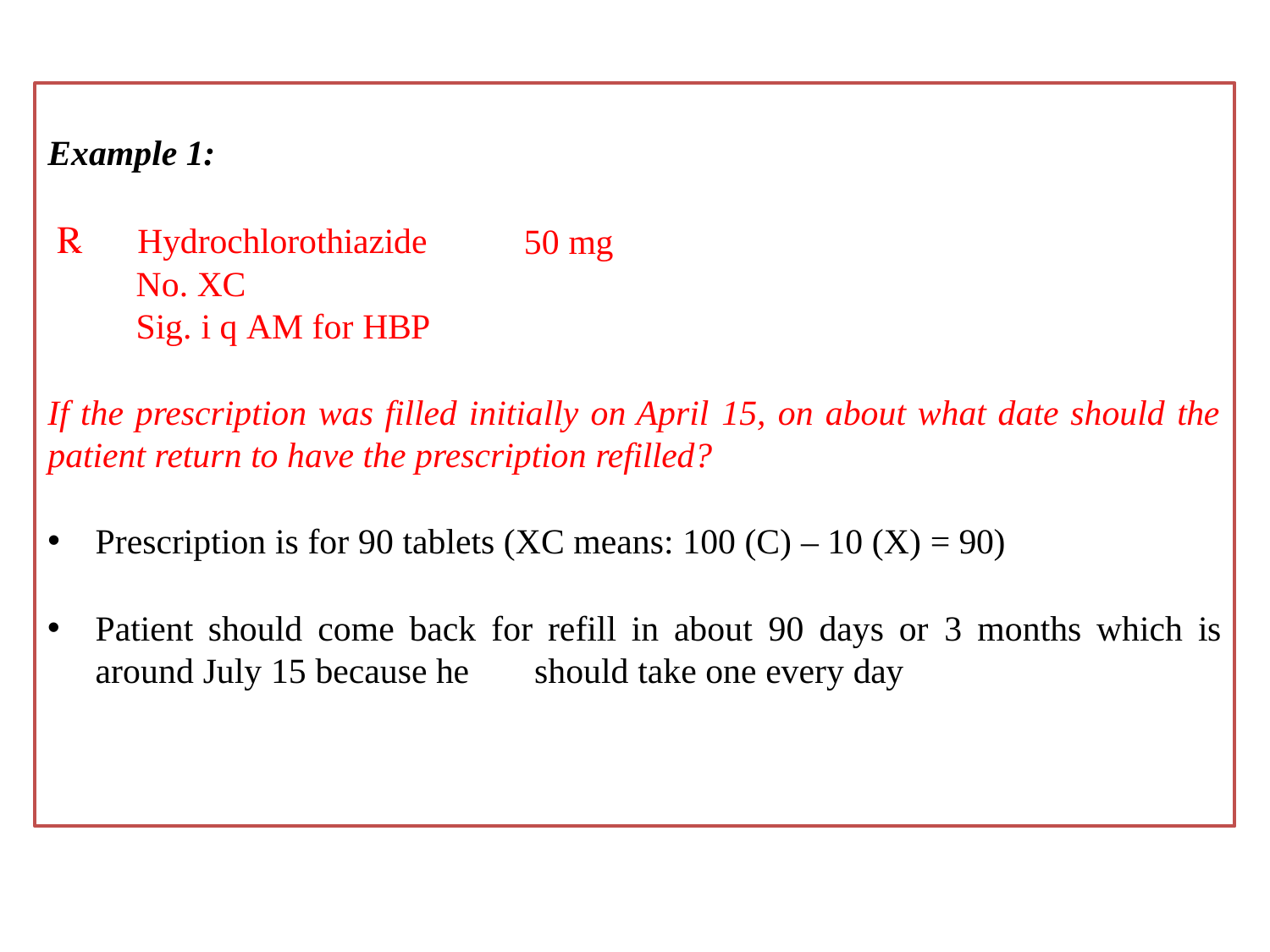

Example 1:
# ℞	Hydrochlorothiazide
50 mg
No. XC
Sig. i q AM for HBP

If the prescription was filled initially on April 15, on about what date should the
patient return to have the prescription refilled?

Prescription is for 90 tablets (XC means: 100 (C) – 10 (X) = 90)

Patient should come back for refill in about 90 days or 3 months which is around July 15 because he	should take one every day